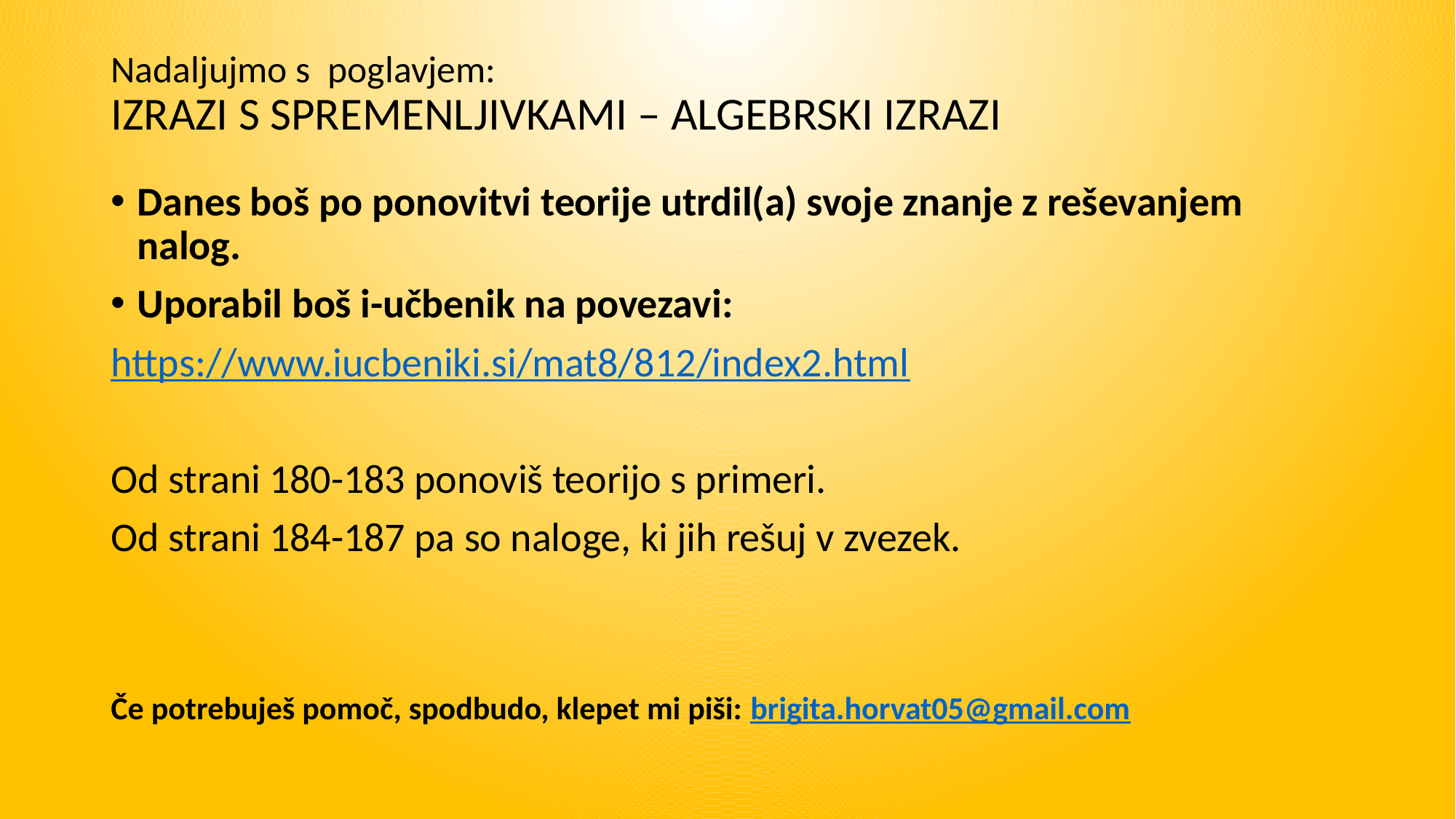

# Nadaljujmo s  poglavjem: IZRAZI S SPREMENLJIVKAMI – ALGEBRSKI IZRAZI
Danes boš po ponovitvi teorije utrdil(a) svoje znanje z reševanjem nalog.
Uporabil boš i-učbenik na povezavi:
https://www.iucbeniki.si/mat8/812/index2.html

Od strani 180-183 ponoviš teorijo s primeri.
Od strani 184-187 pa so naloge, ki jih rešuj v zvezek.

Če potrebuješ pomoč, spodbudo, klepet mi piši: brigita.horvat05@gmail.com